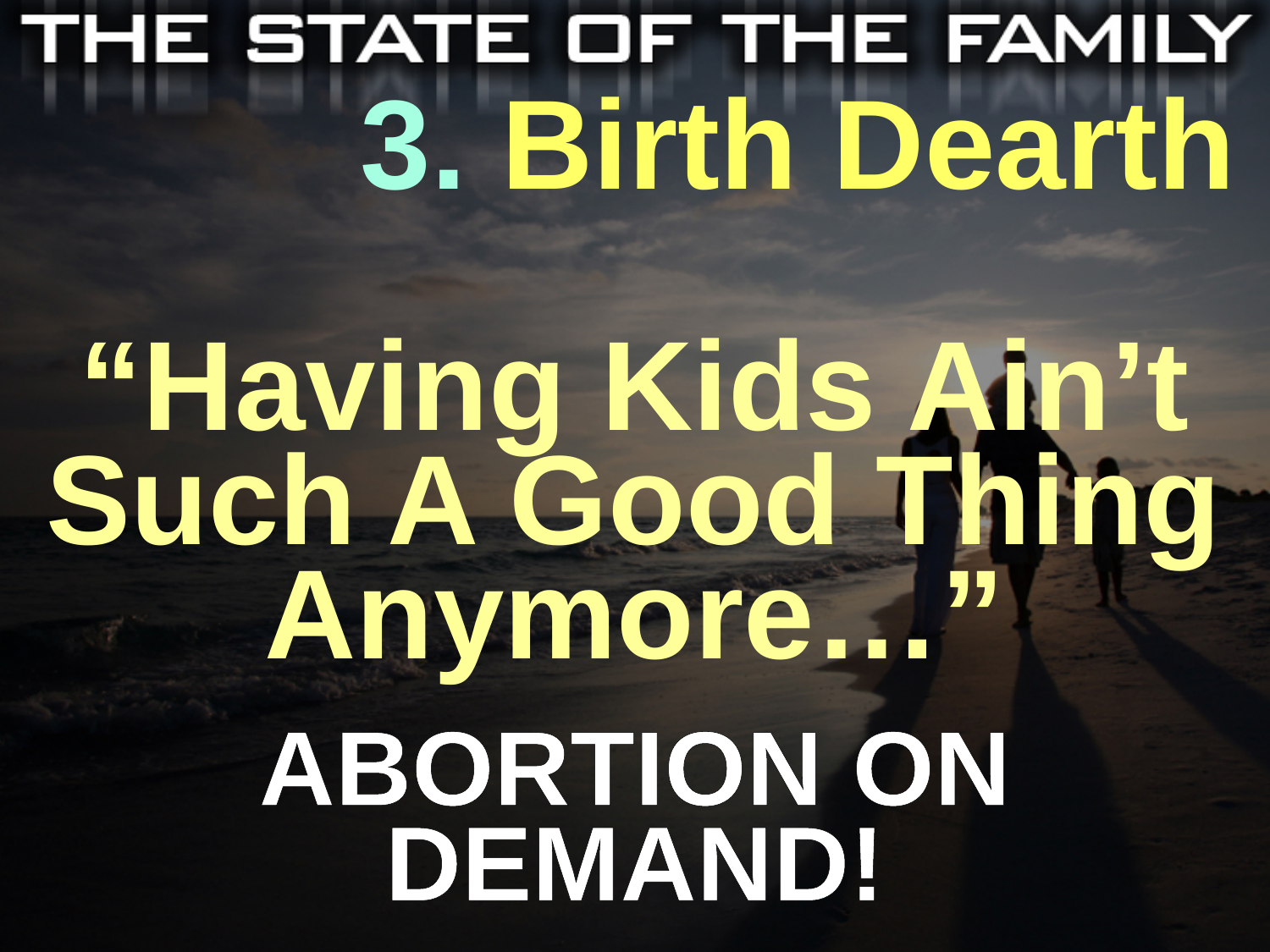

3. Birth Dearth
“Having Kids Ain’t Such A Good Thing Anymore…”
ABORTION ON DEMAND!